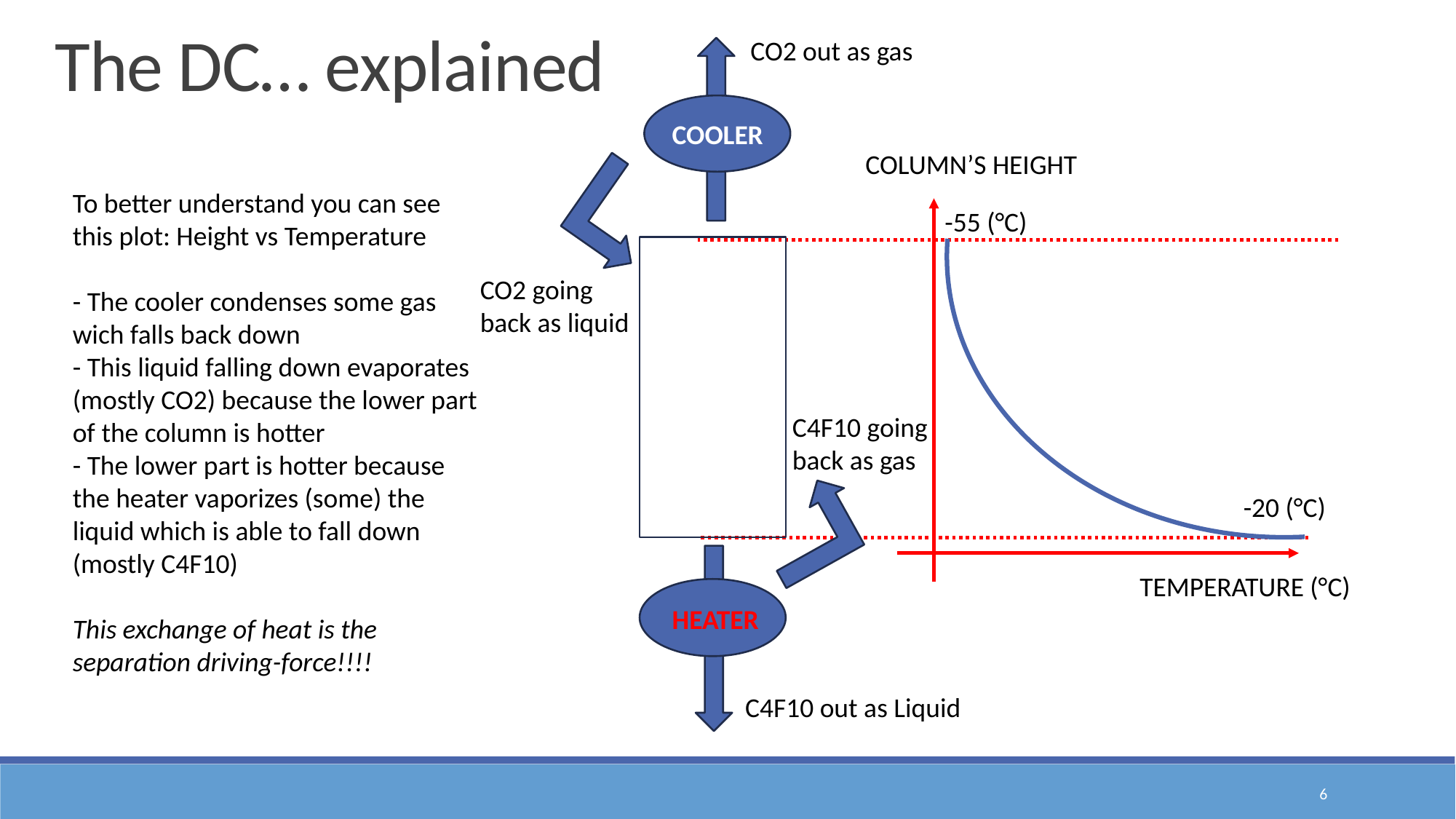

The DC… explained
CO2 out as gas

COOLER
COLUMN’S HEIGHT

To better understand you can see this plot: Height vs Temperature

- The cooler condenses some gas wich falls back down
- This liquid falling down evaporates (mostly CO2) because the lower part of the column is hotter
- The lower part is hotter because the heater vaporizes (some) the liquid which is able to fall down (mostly C4F10)

This exchange of heat is the separation driving-force!!!!
-55 (°C)

CO2 going back as liquid
C4F10 going back as gas
-20 (°C)

TEMPERATURE (°C)

HEATER
C4F10 out as Liquid
6